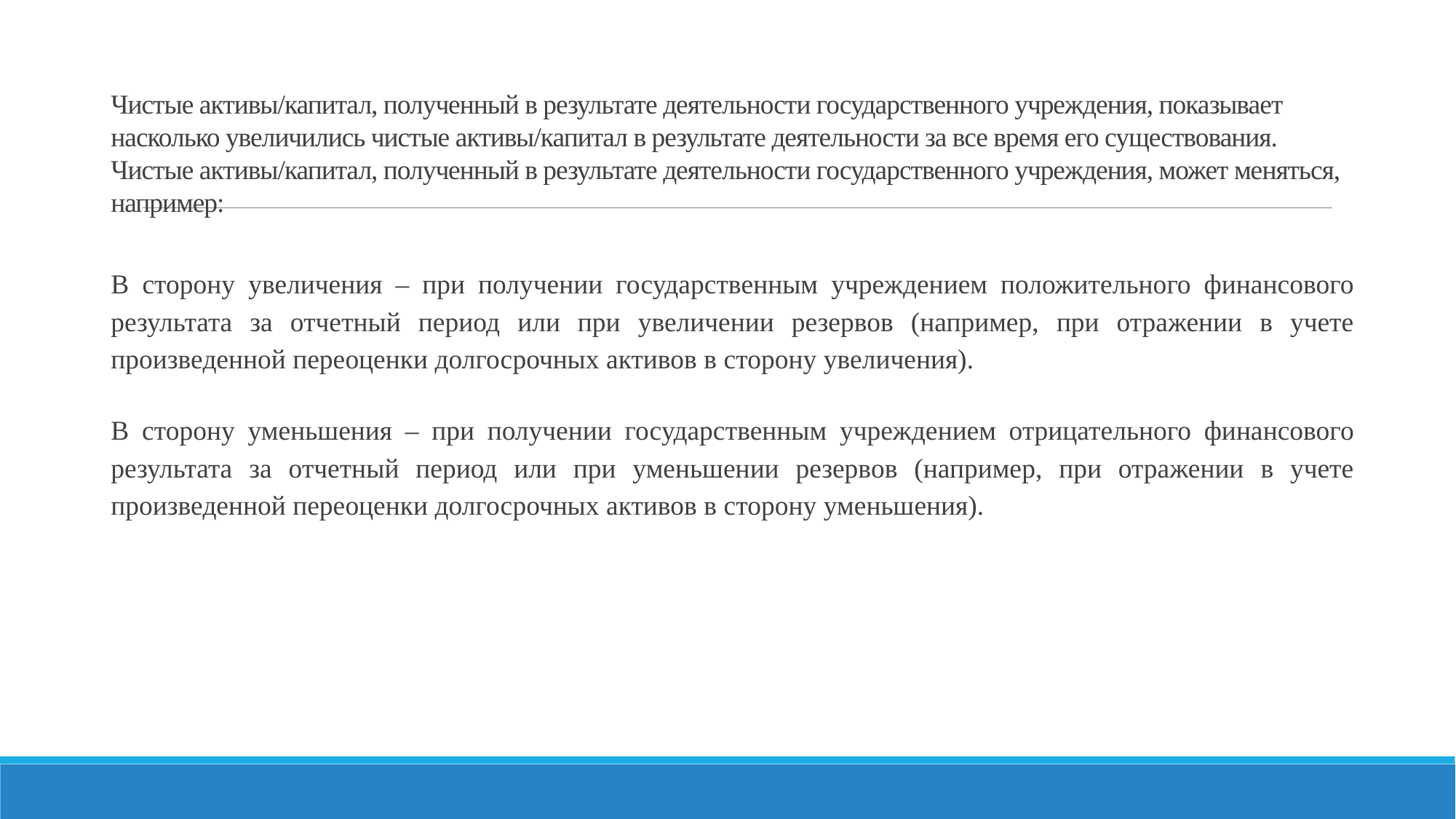

# Чистые активы/капитал, полученный в результате деятельности государственного учреждения, показывает насколько увеличились чистые активы/капитал в результате деятельности за все время его существования. Чистые активы/капитал, полученный в результате деятельности государственного учреждения, может меняться, например:
В сторону увеличения – при получении государственным учреждением положительного финансового результата за отчетный период или при увеличении резервов (например, при отражении в учете произведенной переоценки долгосрочных активов в сторону увеличения).
В сторону уменьшения – при получении государственным учреждением отрицательного финансового результата за отчетный период или при уменьшении резервов (например, при отражении в учете произведенной переоценки долгосрочных активов в сторону уменьшения).